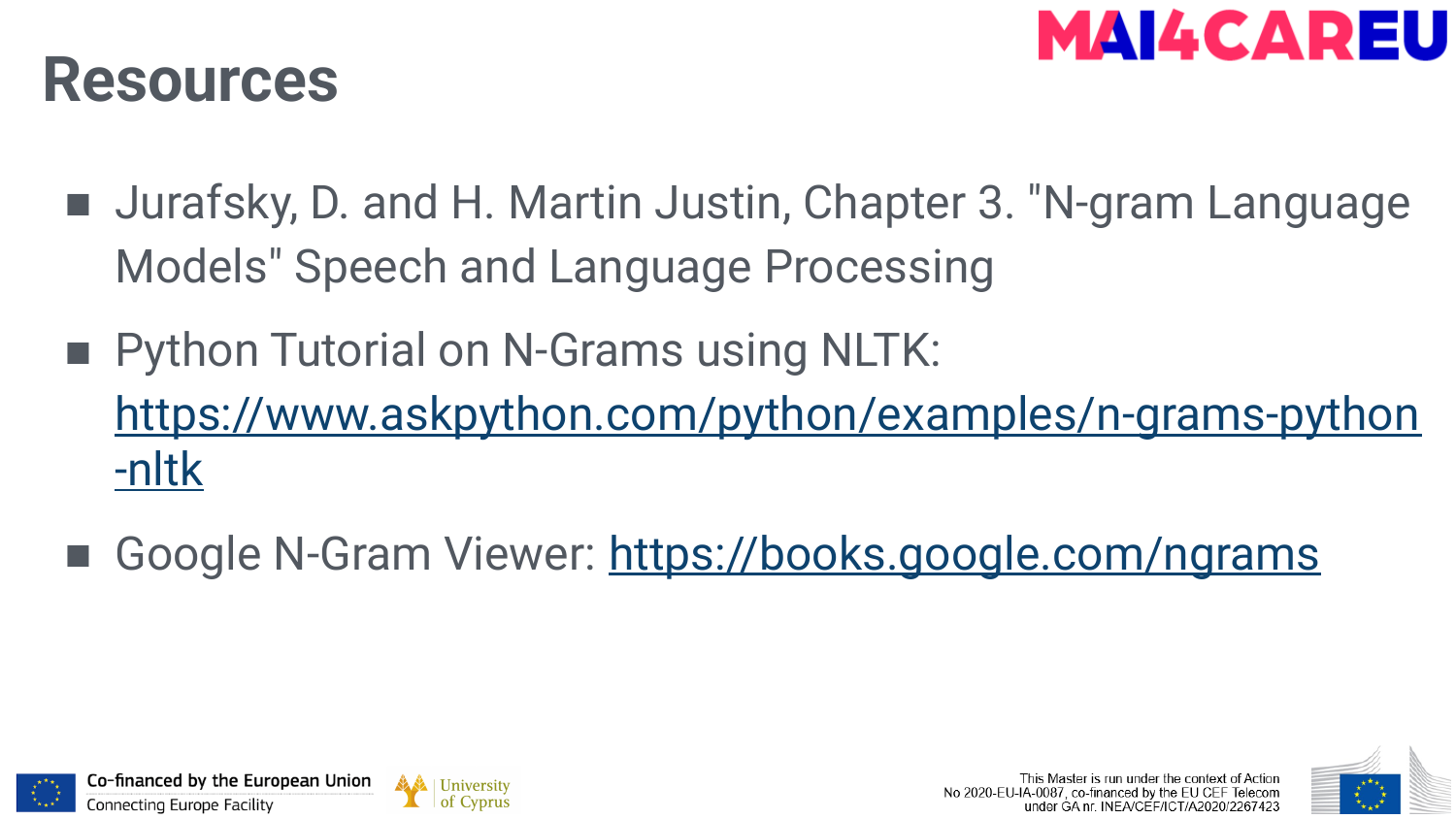

# Resources
Jurafsky, D. and H. Martin Justin, Chapter 3. "N-gram Language Models" Speech and Language Processing
Python Tutorial on N-Grams using NLTK: https://www.askpython.com/python/examples/n-grams-python-nltk
Google N-Gram Viewer: https://books.google.com/ngrams